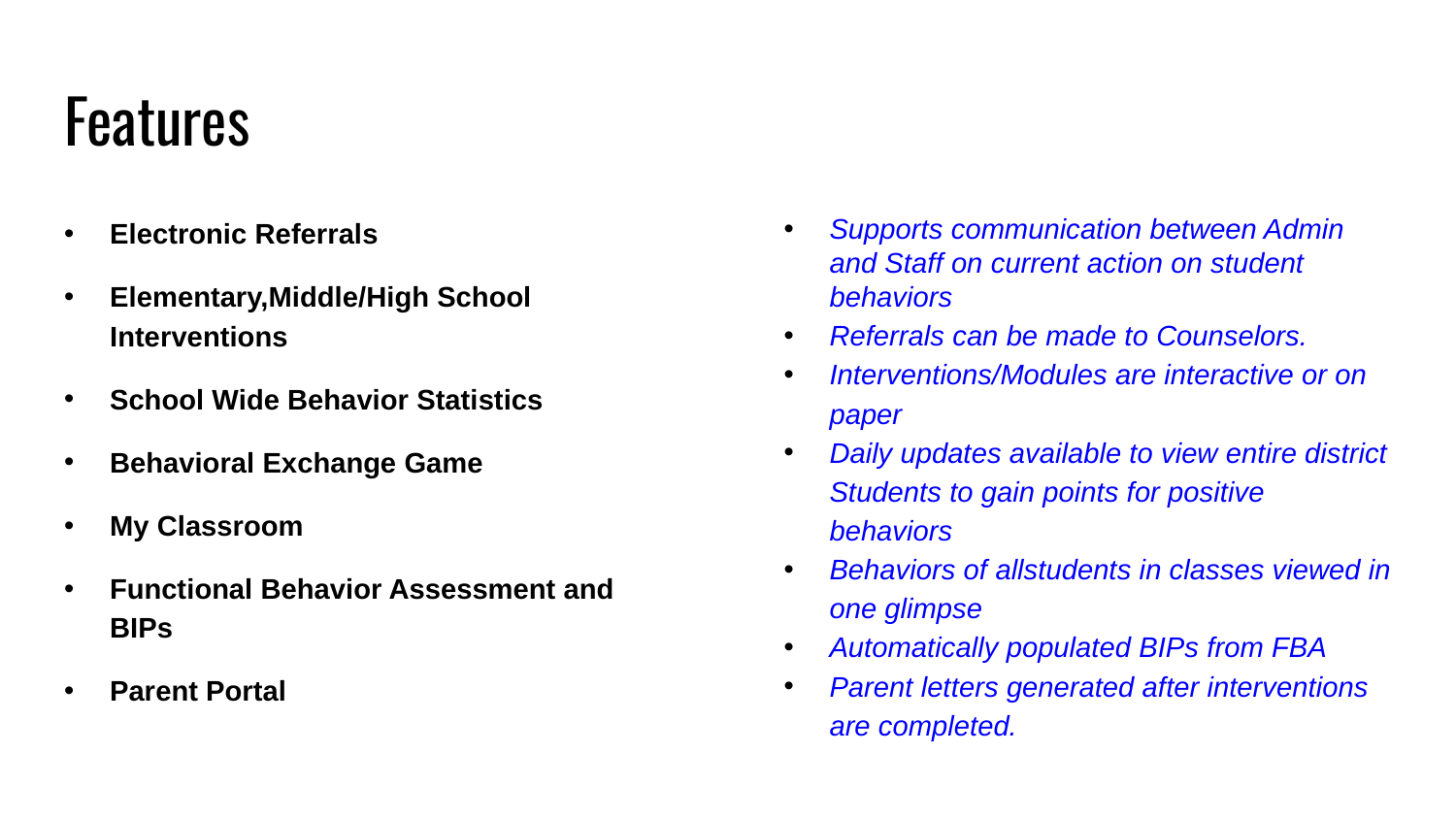

# Features
Electronic Referrals
Elementary,Middle/High School Interventions
School Wide Behavior Statistics
Behavioral Exchange Game
My Classroom
Functional Behavior Assessment and BIPs
Parent Portal
Supports communication between Admin and Staff on current action on student behaviors
Referrals can be made to Counselors.
Interventions/Modules are interactive or on paper
Daily updates available to view entire district Students to gain points for positive behaviors
Behaviors of allstudents in classes viewed in one glimpse
Automatically populated BIPs from FBA
Parent letters generated after interventions are completed.